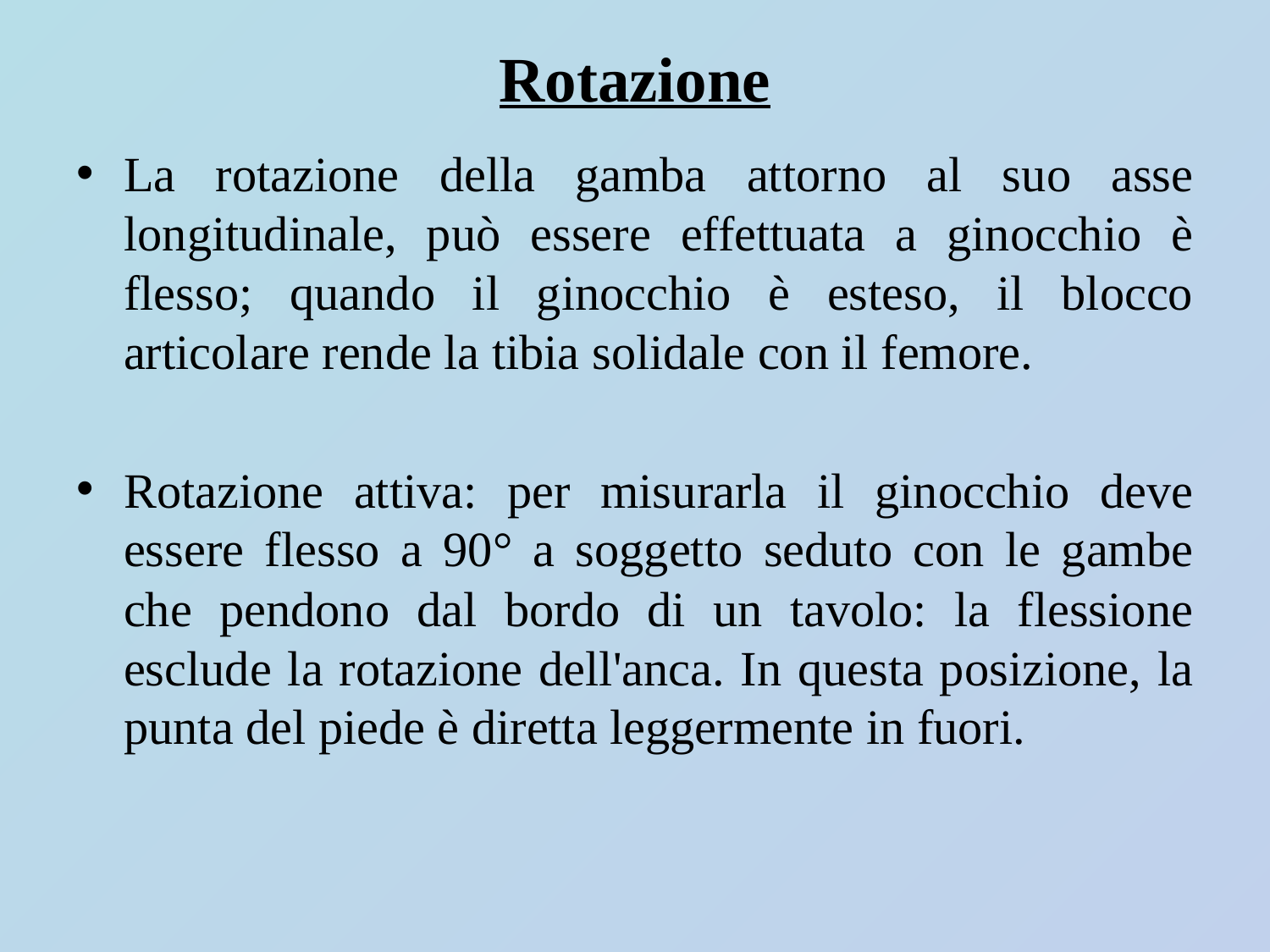

# Rotazione
La rotazione della gamba attorno al suo asse longitudinale, può essere effettuata a ginocchio è flesso; quando il ginocchio è esteso, il blocco articolare rende la tibia solidale con il femore.

Rotazione attiva: per misurarla il ginocchio deve essere flesso a 90° a soggetto seduto con le gambe che pendono dal bordo di un tavolo: la flessione esclude la rotazione dell'anca. In questa posizione, la punta del piede è diretta leggermente in fuori.